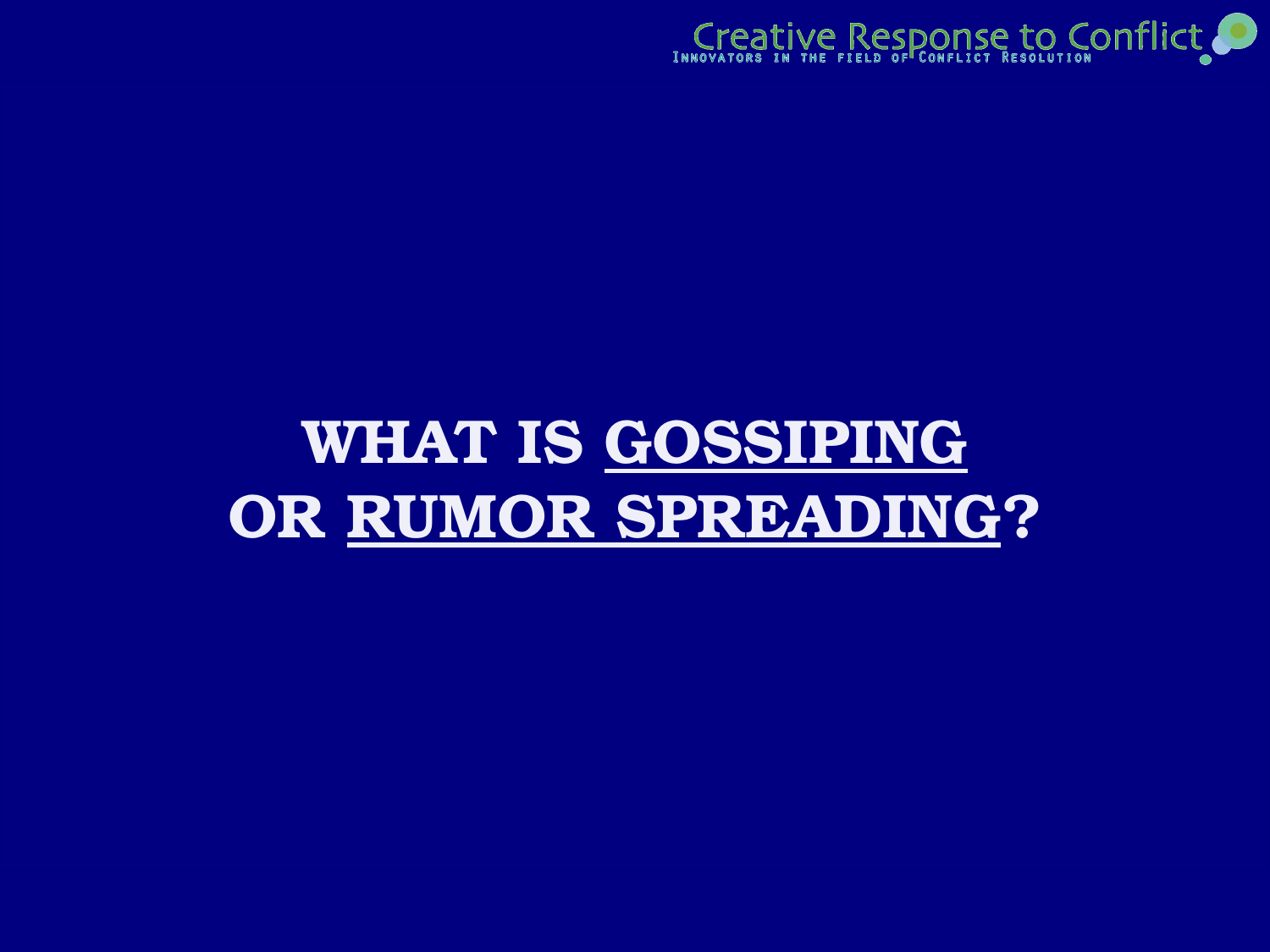

WHAT IS GOSSIPING
OR RUMOR SPREADING?
# Question 2A